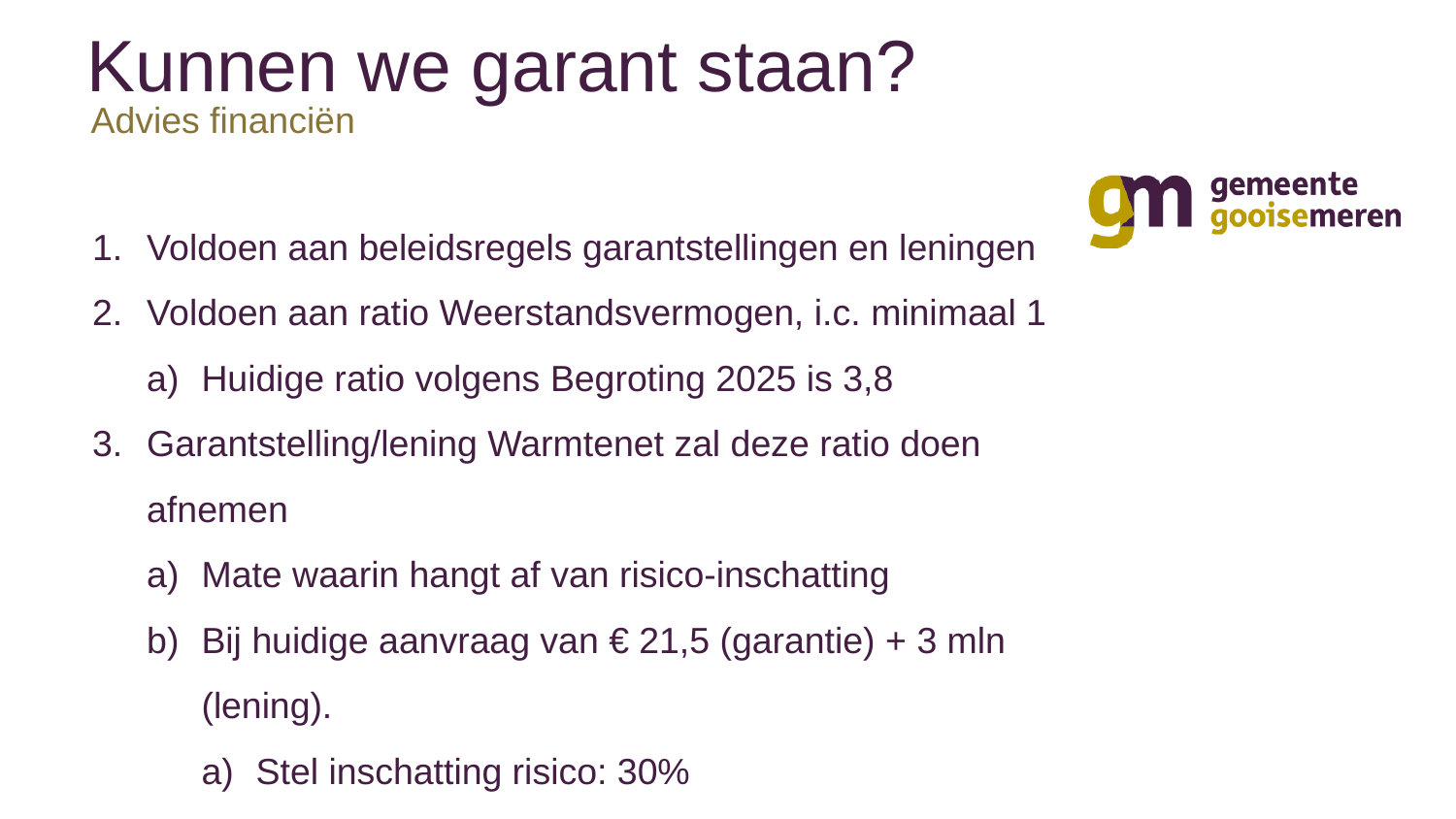

# Kunnen we garant staan?
Advies financiën
Voldoen aan beleidsregels garantstellingen en leningen
Voldoen aan ratio Weerstandsvermogen, i.c. minimaal 1
Huidige ratio volgens Begroting 2025 is 3,8
Garantstelling/lening Warmtenet zal deze ratio doen afnemen
Mate waarin hangt af van risico-inschatting
Bij huidige aanvraag van € 21,5 (garantie) + 3 mln (lening).
Stel inschatting risico: 30%
Dan daalt ratio naar ca. 2,5